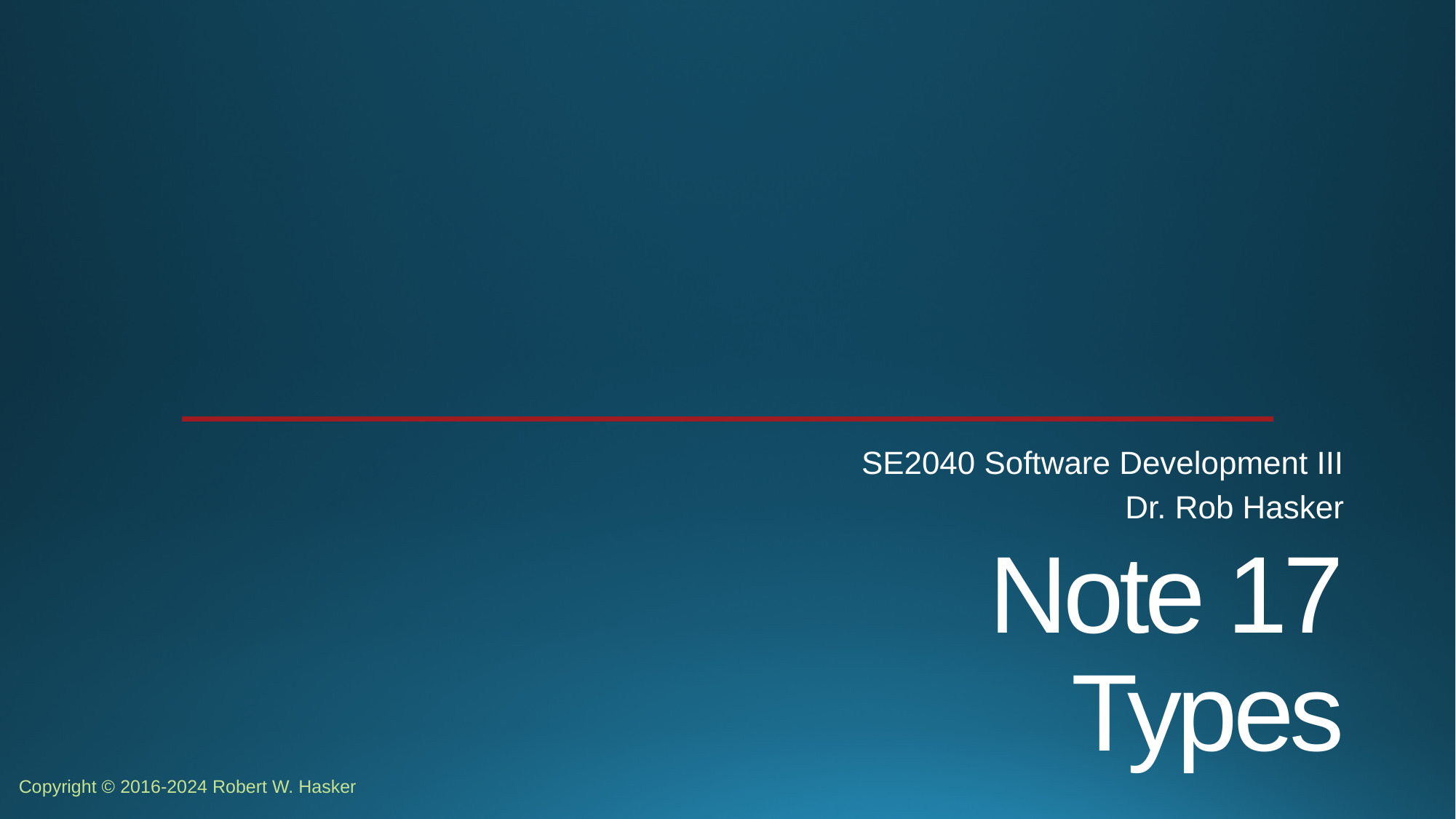

SE2040 Software Development III
Dr. Rob Hasker
# Note 17 Types
Copyright © 2016-2024 Robert W. Hasker